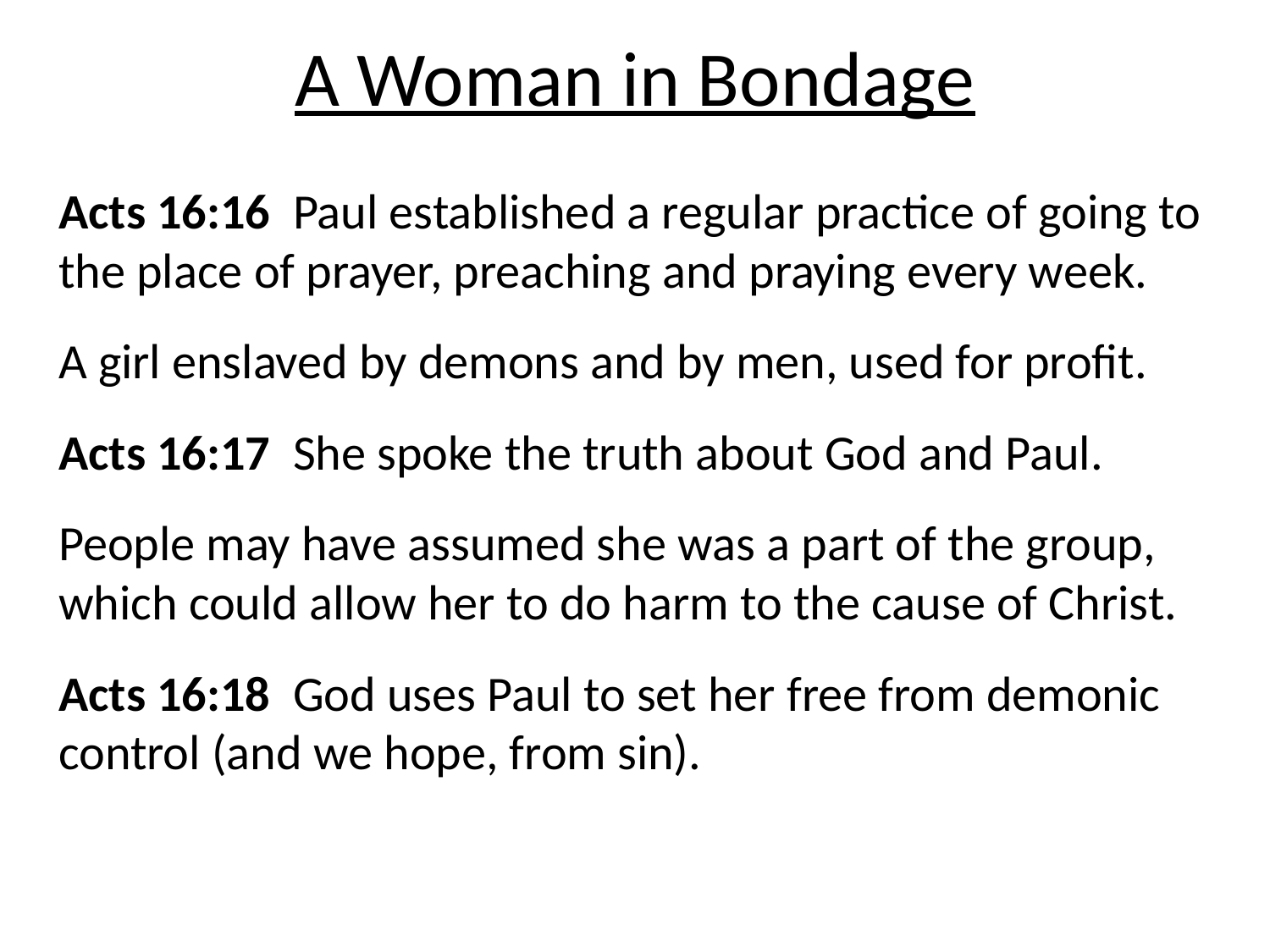

# A Woman in Bondage
Acts 16:16  Paul established a regular practice of going to the place of prayer, preaching and praying every week.
A girl enslaved by demons and by men, used for profit.
Acts 16:17  She spoke the truth about God and Paul.
People may have assumed she was a part of the group, which could allow her to do harm to the cause of Christ.
Acts 16:18  God uses Paul to set her free from demonic control (and we hope, from sin).